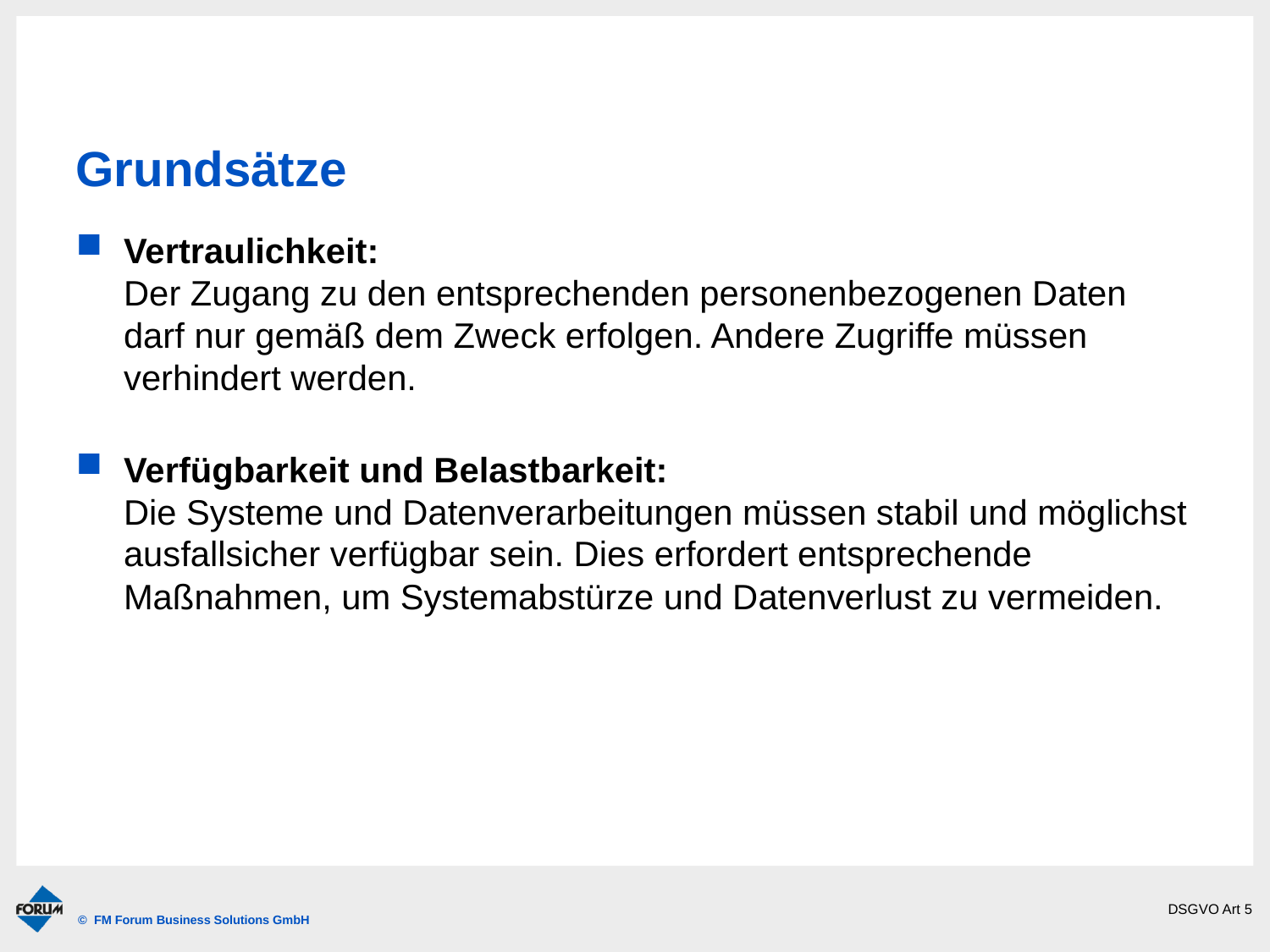

# Grundsätze
Vertraulichkeit:
Der Zugang zu den entsprechenden personenbezogenen Daten darf nur gemäß dem Zweck erfolgen. Andere Zugriffe müssen verhindert werden.
Verfügbarkeit und Belastbarkeit:
Die Systeme und Datenverarbeitungen müssen stabil und möglichst ausfallsicher verfügbar sein. Dies erfordert entsprechende Maßnahmen, um Systemabstürze und Datenverlust zu vermeiden.

DSGVO Art 5